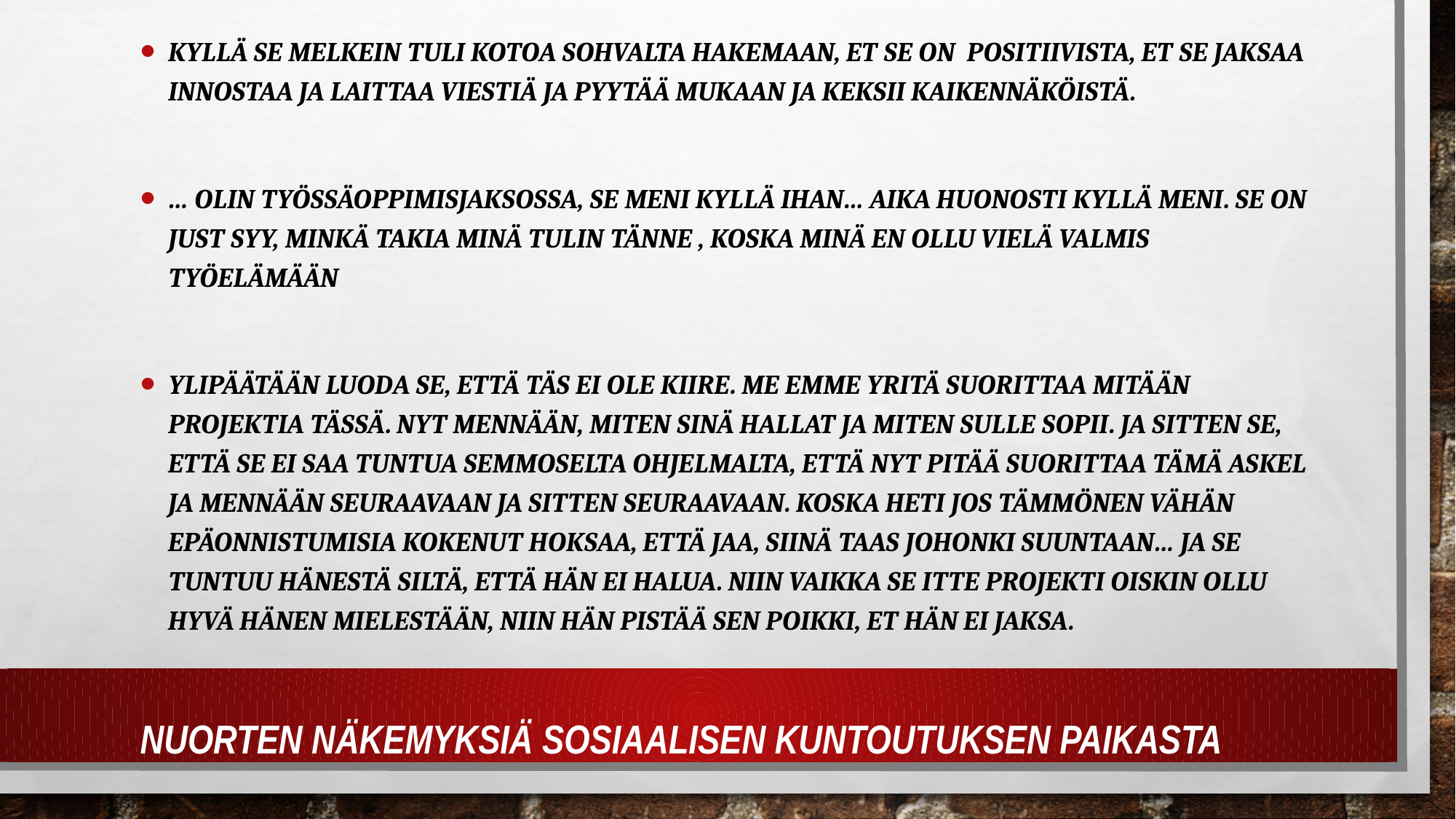

Kyllä se melkein tuli kotoa sohvalta hakemaan, et se on  positiivista, et se jaksaa innostaa ja laittaa viestiä ja pyytää mukaan ja keksii kaikennäköistä.

… olin työssäoppimisjaksossa, se meni kyllä ihan… aika huonosti kyllä meni. Se on just syy, minkä takia minä tulin tänne , koska minä en ollu vielä valmis työelämään

Ylipäätään luoda se, että täs ei ole kiire. Me emme yritä suorittaa mitään projektia tässä. Nyt mennään, miten sinä hallat ja miten sulle sopii. Ja sitten se, että se ei saa tuntua semmoselta ohjelmalta, että nyt pitää suorittaa tämä askel ja mennään seuraavaan ja sitten seuraavaan. Koska heti jos tämmönen vähän epäonnistumisia kokenut hoksaa, että jaa, siinä taas johonki suuntaan… ja se tuntuu hänestä siltä, että hän ei halua. Niin vaikka se itte projekti oiskin ollu hyvä hänen mielestään, niin hän pistää sen poikki, et hän ei jaksa.

Nuorten näkemyksiä sosiaalisen kuntoutuksen paikasta